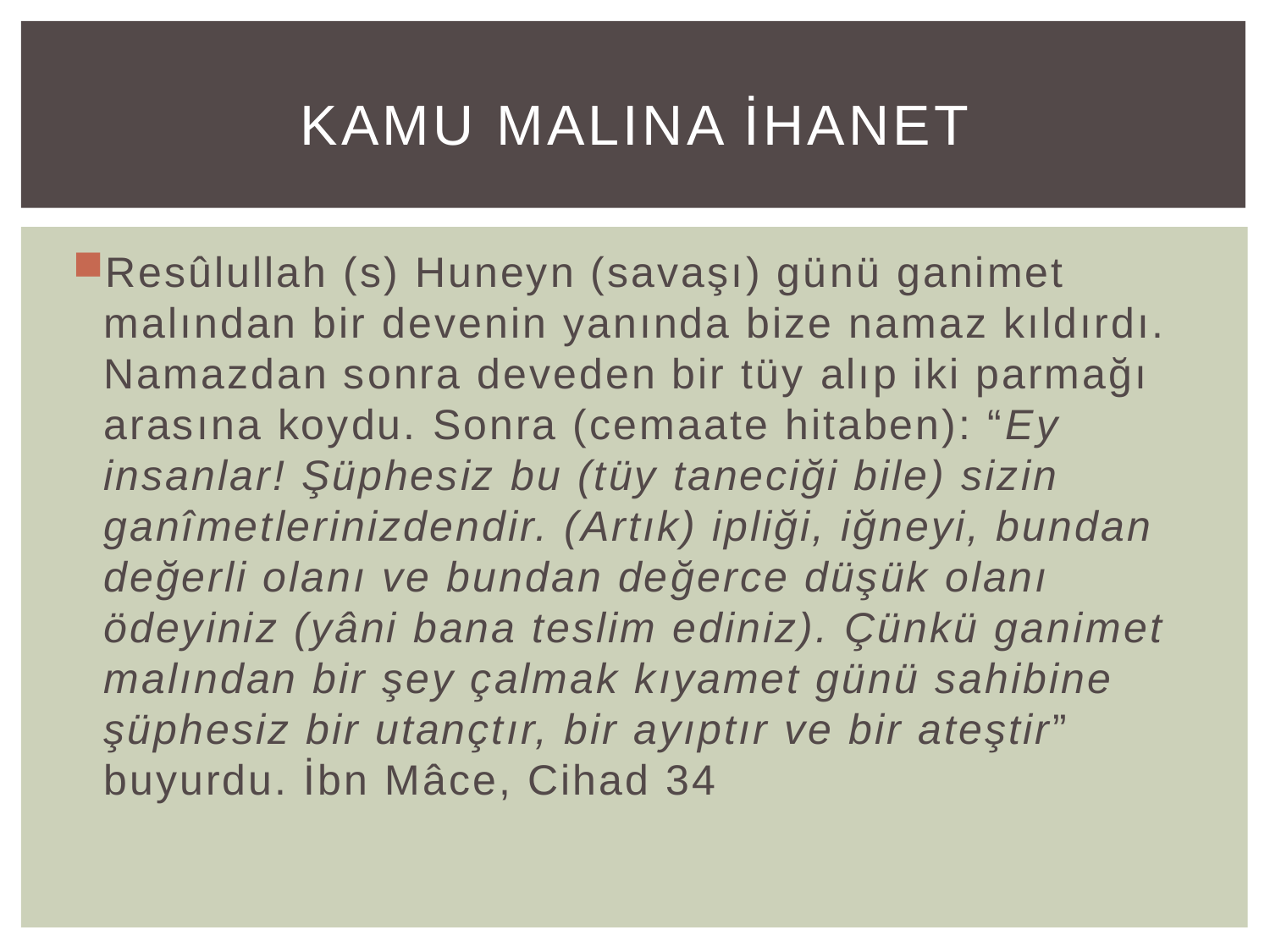

# Kamu malINA İHANET
Resûlullah (s) Huneyn (savaşı) gü­nü ganimet malından bir devenin yanında bize namaz kıldırdı. Na­mazdan sonra deveden bir tüy alıp iki parmağı arasına koydu. Sonra (cemaate hitaben): “Ey insanlar! Şüphesiz bu (tüy taneciği bile) sizin ganîmetlerinizdendir. (Artık) ipliği, iğneyi, bundan değerli olanı ve bundan de­ğerce düşük olanı ödeyiniz (yâni bana teslim ediniz). Çünkü gani­met malından bir şey çalmak kıyamet günü sahibine şüphesiz bir utançtır, bir ayıptır ve bir ateştir” buyurdu. İbn Mâce, Cihad 34